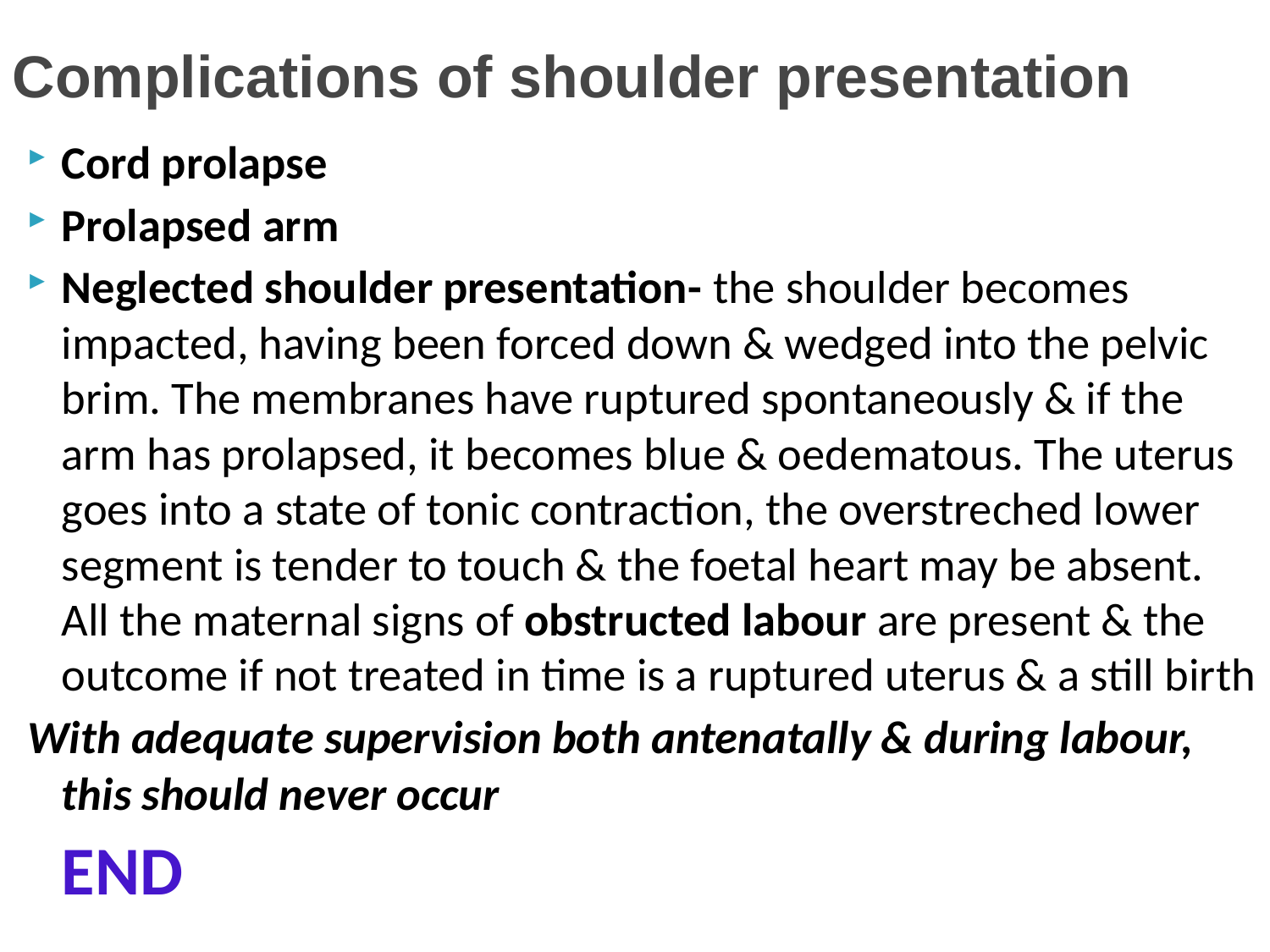

# Complications of shoulder presentation
Cord prolapse
Prolapsed arm
Neglected shoulder presentation- the shoulder becomes impacted, having been forced down & wedged into the pelvic brim. The membranes have ruptured spontaneously & if the arm has prolapsed, it becomes blue & oedematous. The uterus goes into a state of tonic contraction, the overstreched lower segment is tender to touch & the foetal heart may be absent. All the maternal signs of obstructed labour are present & the outcome if not treated in time is a ruptured uterus & a still birth
With adequate supervision both antenatally & during labour, this should never occur
						END